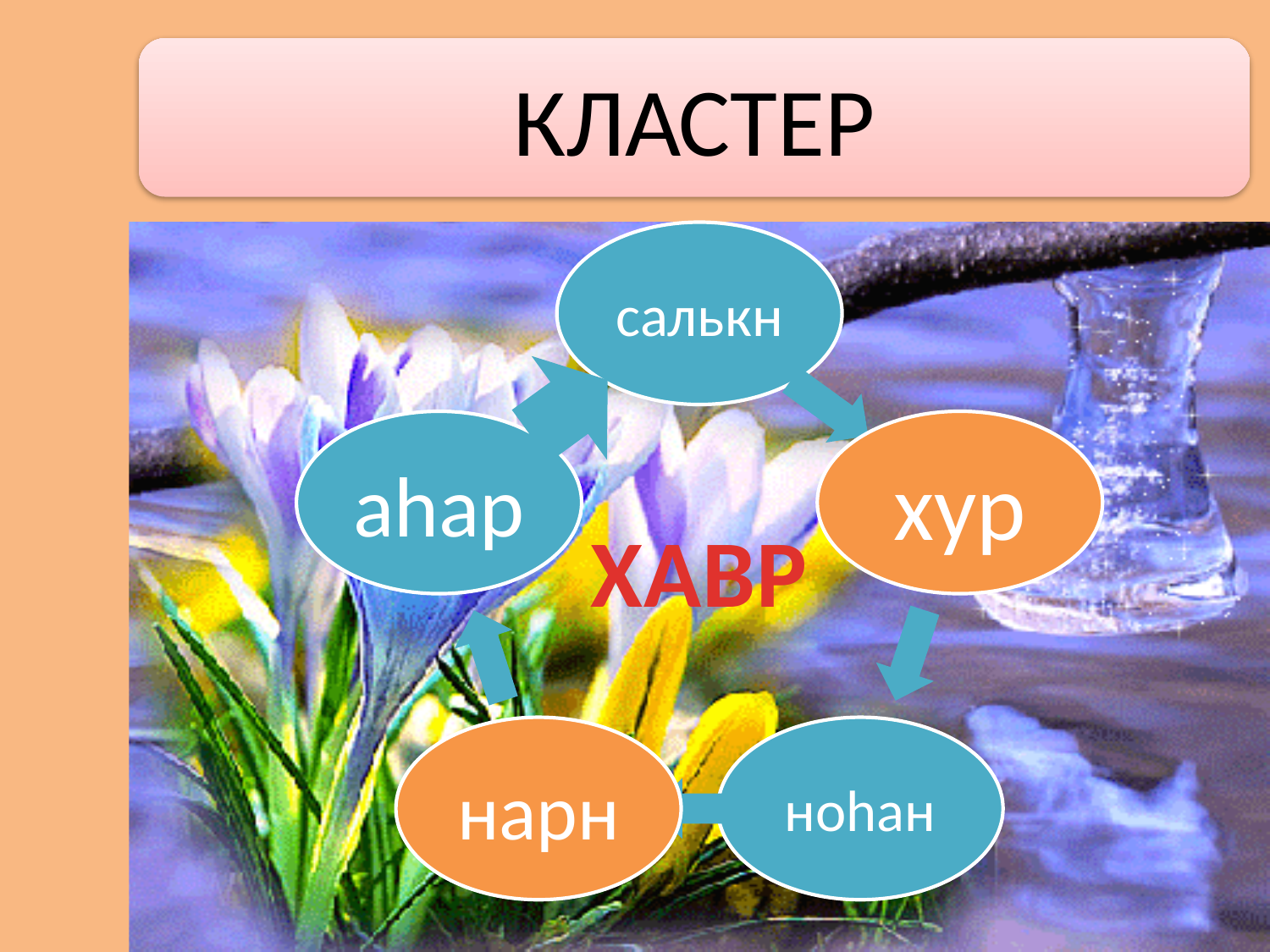

КЛАСТЕР
салькн
хур
ноhан
нарн
аhар
ХАВР